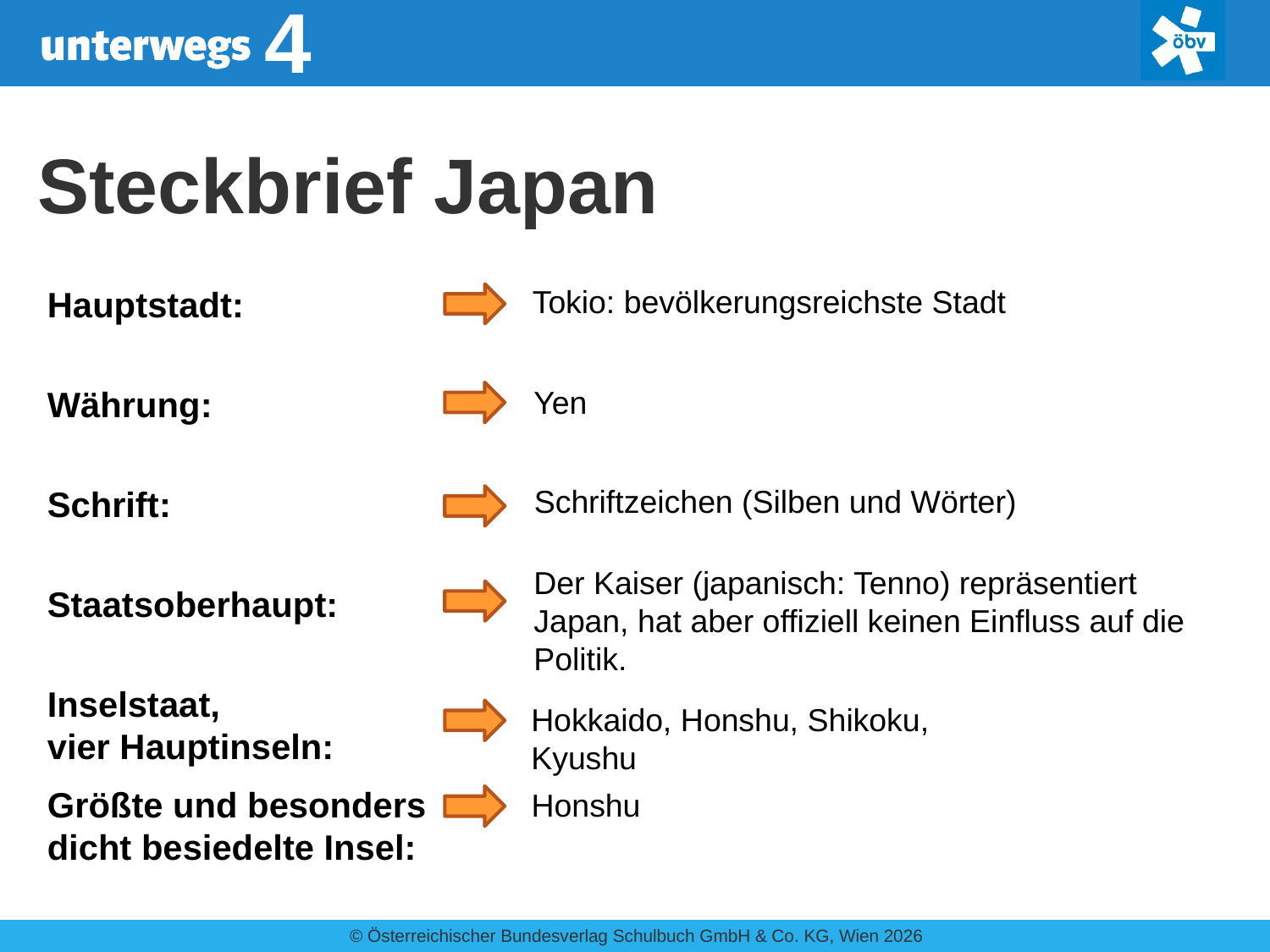

# Steckbrief Japan
Tokio: bevölkerungsreichste Stadt

Hauptstadt:

Währung:
Yen

Schriftzeichen (Silben und Wörter)
Schrift:

Der Kaiser (japanisch: Tenno) repräsentiert Japan, hat aber offiziell keinen Einfluss auf die Politik.
Staatsoberhaupt:

Inselstaat,
vier Hauptinseln:
Hokkaido, Honshu, Shikoku, Kyushu

Größte und besonders
dicht besiedelte Insel:
Honshu